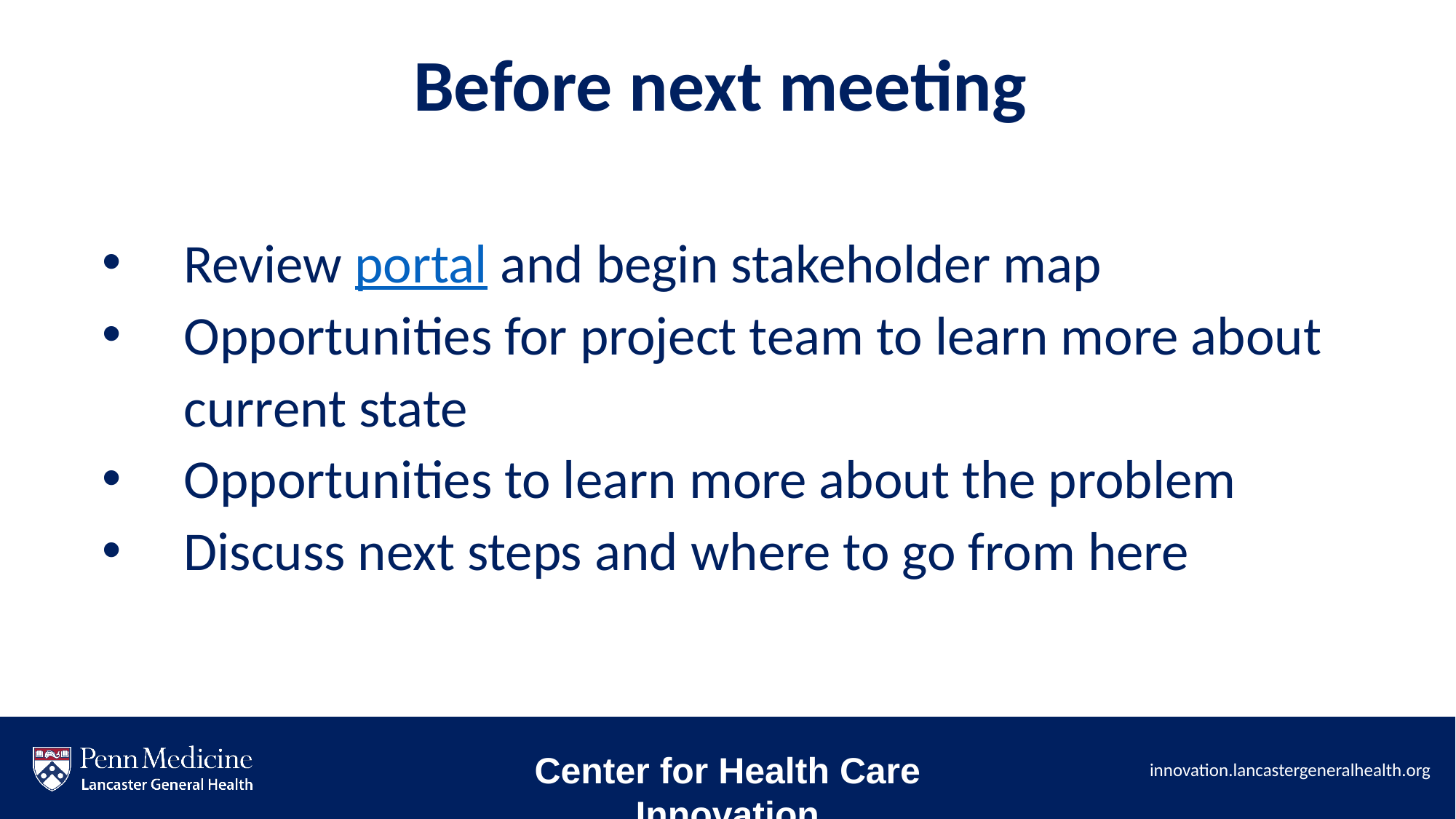

Before next meeting

Review portal and begin stakeholder map
Opportunities for project team to learn more about current state
Opportunities to learn more about the problem
Discuss next steps and where to go from here